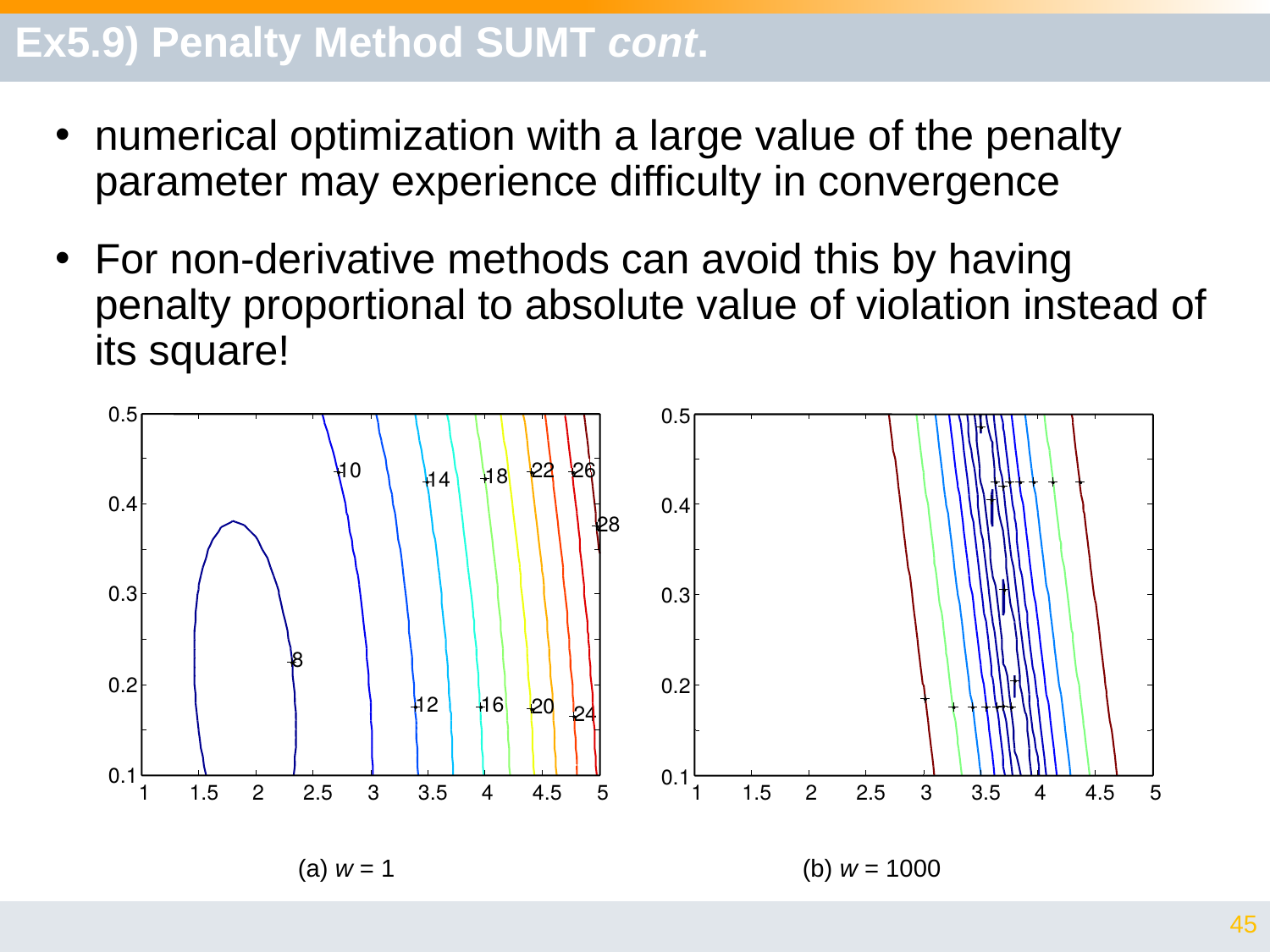

# Ex5.9) Penalty Method SUMT cont.
numerical optimization with a large value of the penalty parameter may experience difficulty in convergence
For non-derivative methods can avoid this by having penalty proportional to absolute value of violation instead of its square!
0.5
0.5

10
22
26

18
14

0.4
0.4

28

0.3
0.3

8

0.2
0.2

12
16

20

24

0.1
0.1

1
1.5
2
2.5
3
3.5
4
4.5
5
1
1.5
2
2.5
3
3.5
4
4.5
5
(a) w = 1
(b) w = 1000